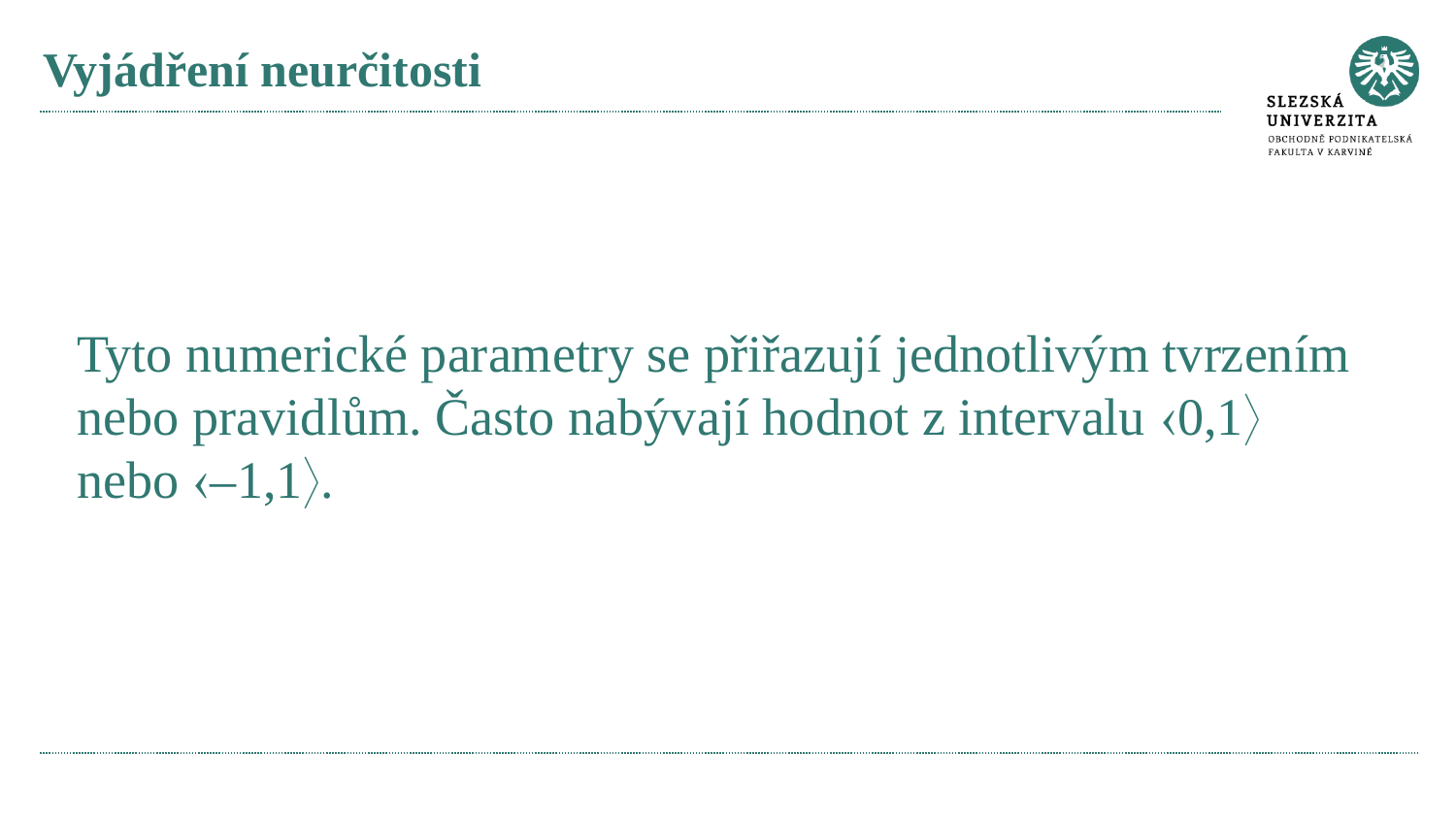

# Vyjádření neurčitosti
Tyto numerické parametry se přiřazují jednotlivým tvrzením nebo pravidlům. Často nabývají hodnot z intervalu 〈0,1〉 nebo 〈–1,1〉.